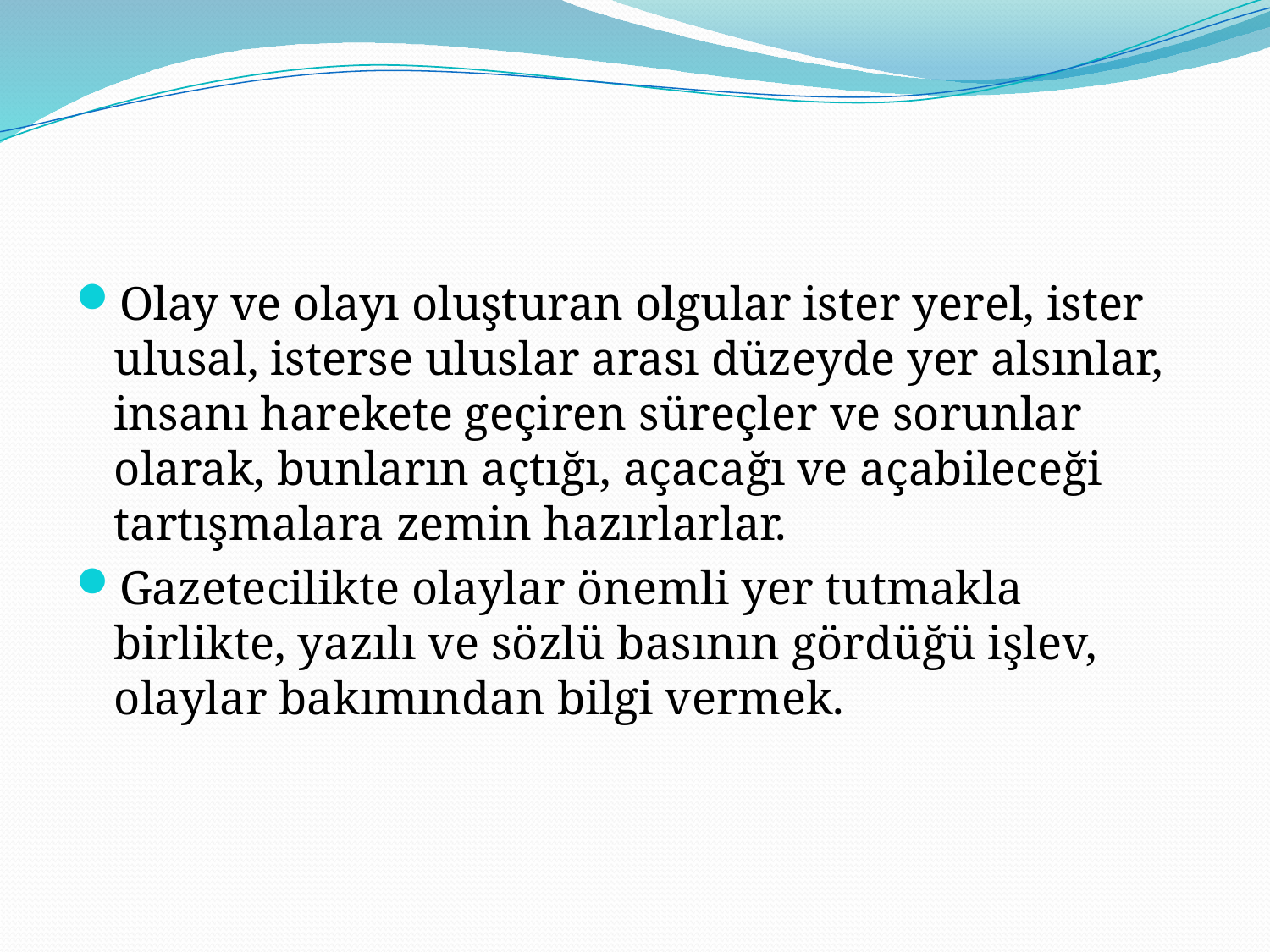

Olay ve olayı oluşturan olgular ister yerel, ister ulusal, isterse uluslar arası düzeyde yer alsınlar, insanı harekete geçiren süreçler ve sorunlar olarak, bunların açtığı, açacağı ve açabileceği tartışmalara zemin hazırlarlar.
Gazetecilikte olaylar önemli yer tutmakla birlikte, yazılı ve sözlü basının gördüğü işlev, olaylar bakımından bilgi vermek.